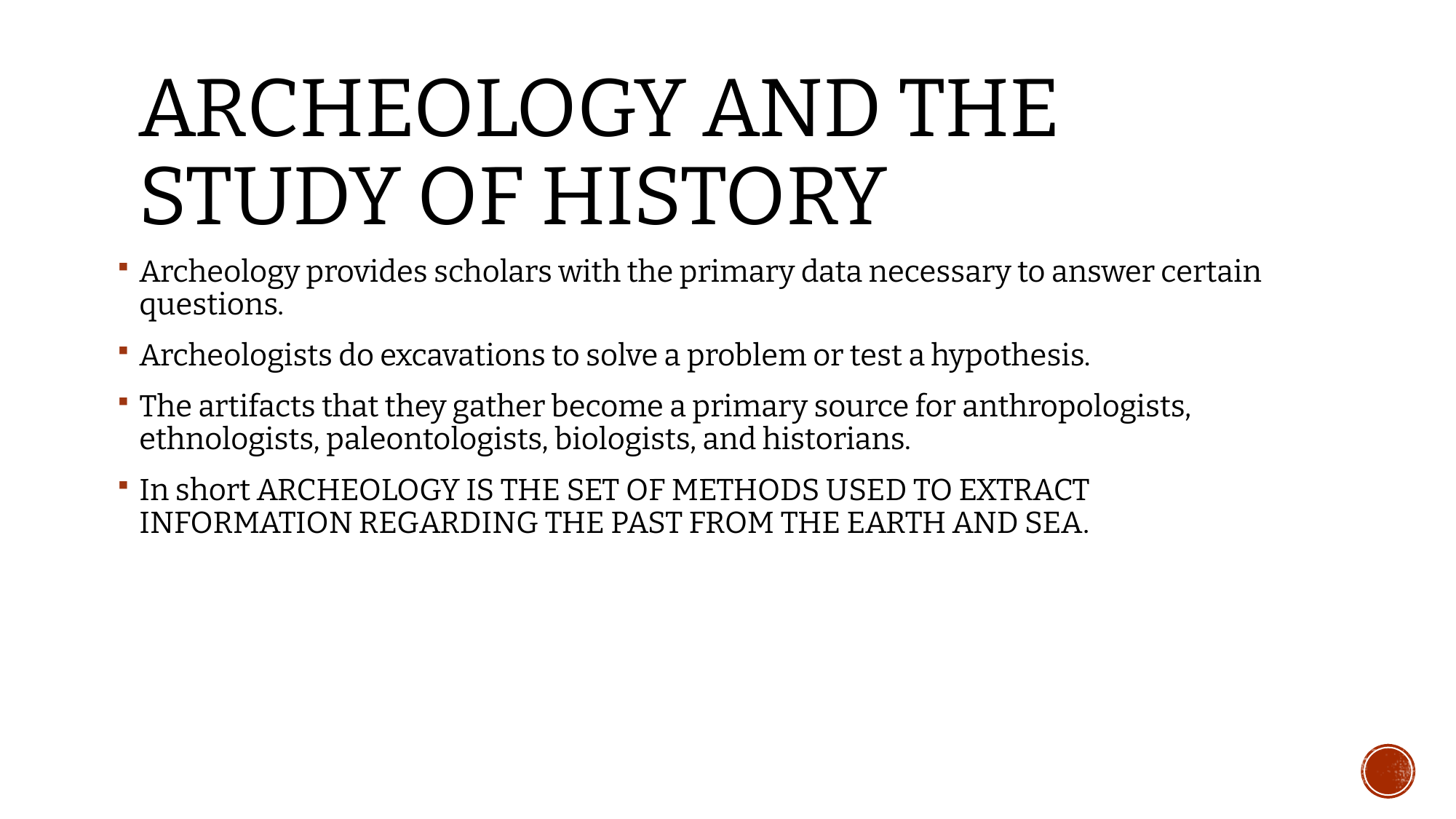

# ARCHEOLOGY AND THE STUDY OF HISTORY
Archeology provides scholars with the primary data necessary to answer certain questions.
Archeologists do excavations to solve a problem or test a hypothesis.
The artifacts that they gather become a primary source for anthropologists, ethnologists, paleontologists, biologists, and historians.
In short ARCHEOLOGY IS THE SET OF METHODS USED TO EXTRACT INFORMATION REGARDING THE PAST FROM THE EARTH AND SEA.